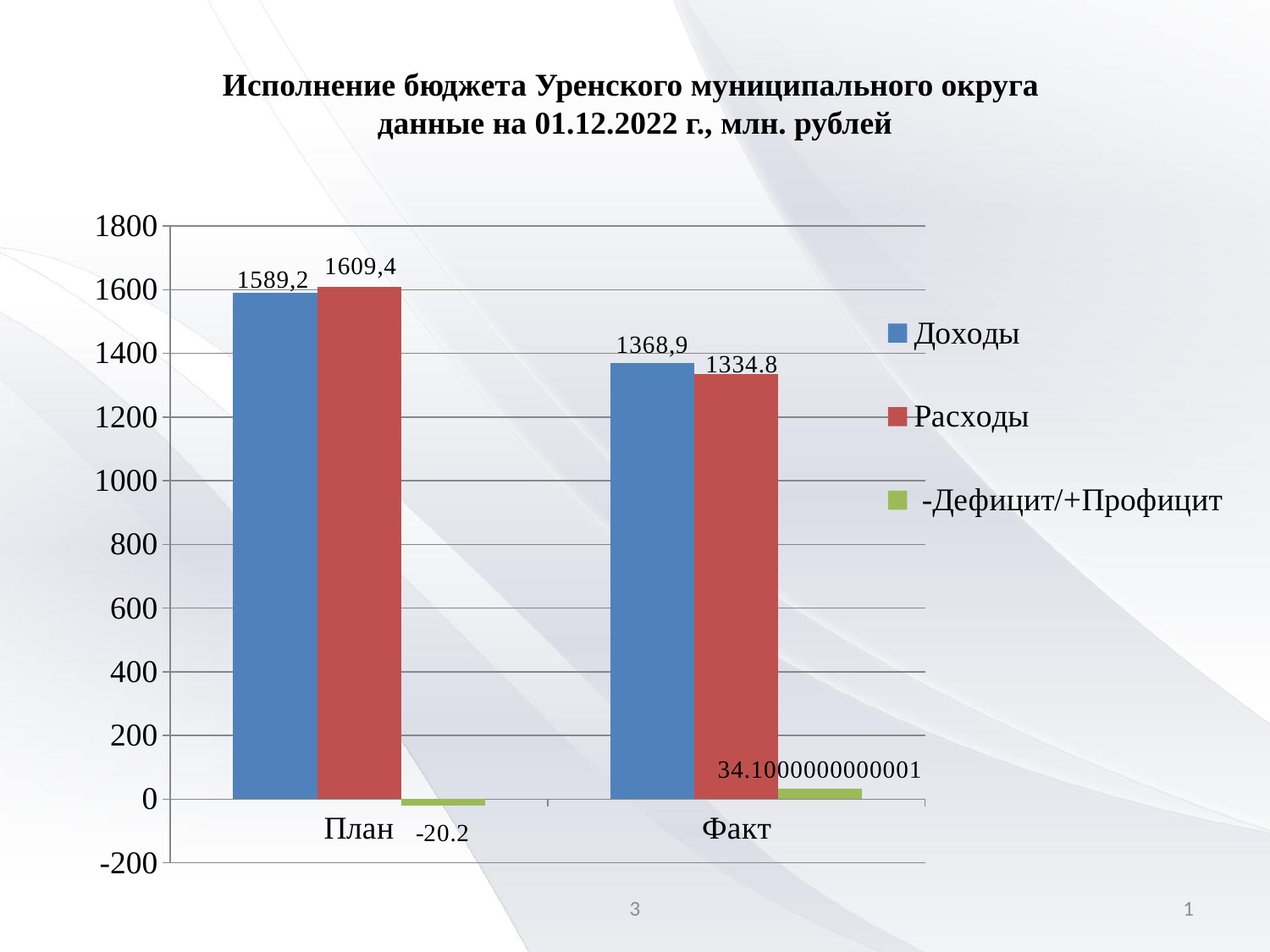

# Исполнение бюджета Уренского муниципального округа данные на 01.12.2022 г., млн. рублей

### Chart

| Category | Доходы | Расходы  |  -Дефицит/+Профицит |
|---|---|---|---|
| План | 1589.2 | 1609.4 | -20.200000000000045 |
| Факт | 1368.9 | 1334.8 | 34.100000000000136 |
3
1